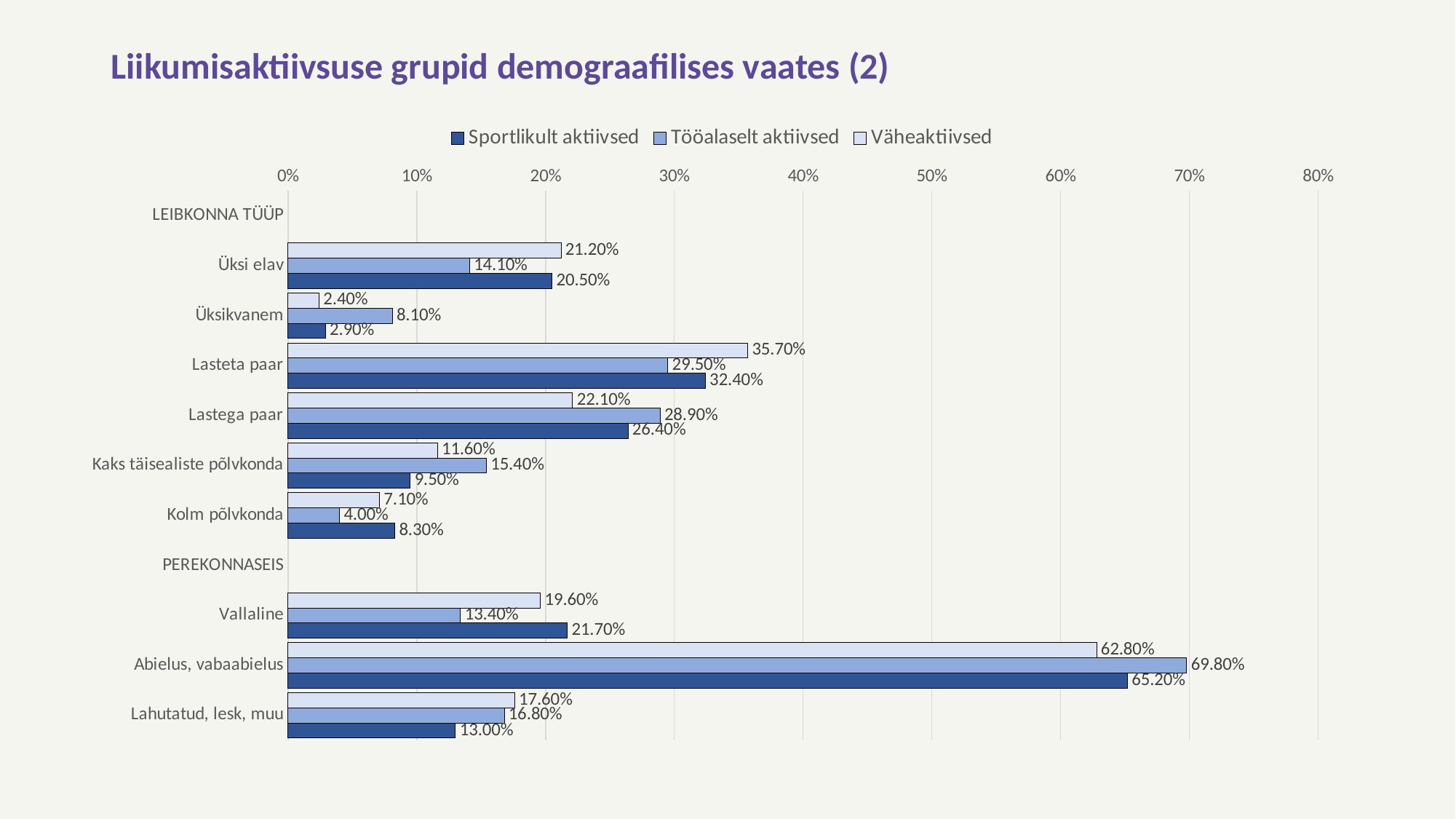

# Liikumisaktiivsuse grupid demograafilises vaates (2)

### Chart

| Category | Väheaktiivsed | Tööalaselt aktiivsed | Sportlikult aktiivsed |
|---|---|---|---|
| LEIBKONNA TÜÜP | None | None | None |
| Üksi elav | 0.212 | 0.141 | 0.205 |
| Üksikvanem | 0.024 | 0.081 | 0.029 |
| Lasteta paar | 0.357 | 0.295 | 0.324 |
| Lastega paar | 0.221 | 0.289 | 0.264 |
| Kaks täisealiste põlvkonda | 0.116 | 0.154 | 0.095 |
| Kolm põlvkonda | 0.071 | 0.04 | 0.083 |
| PEREKONNASEIS | None | None | None |
| Vallaline | 0.196 | 0.134 | 0.217 |
| Abielus, vabaabielus | 0.628 | 0.698 | 0.652 |
| Lahutatud, lesk, muu | 0.176 | 0.168 | 0.13 |